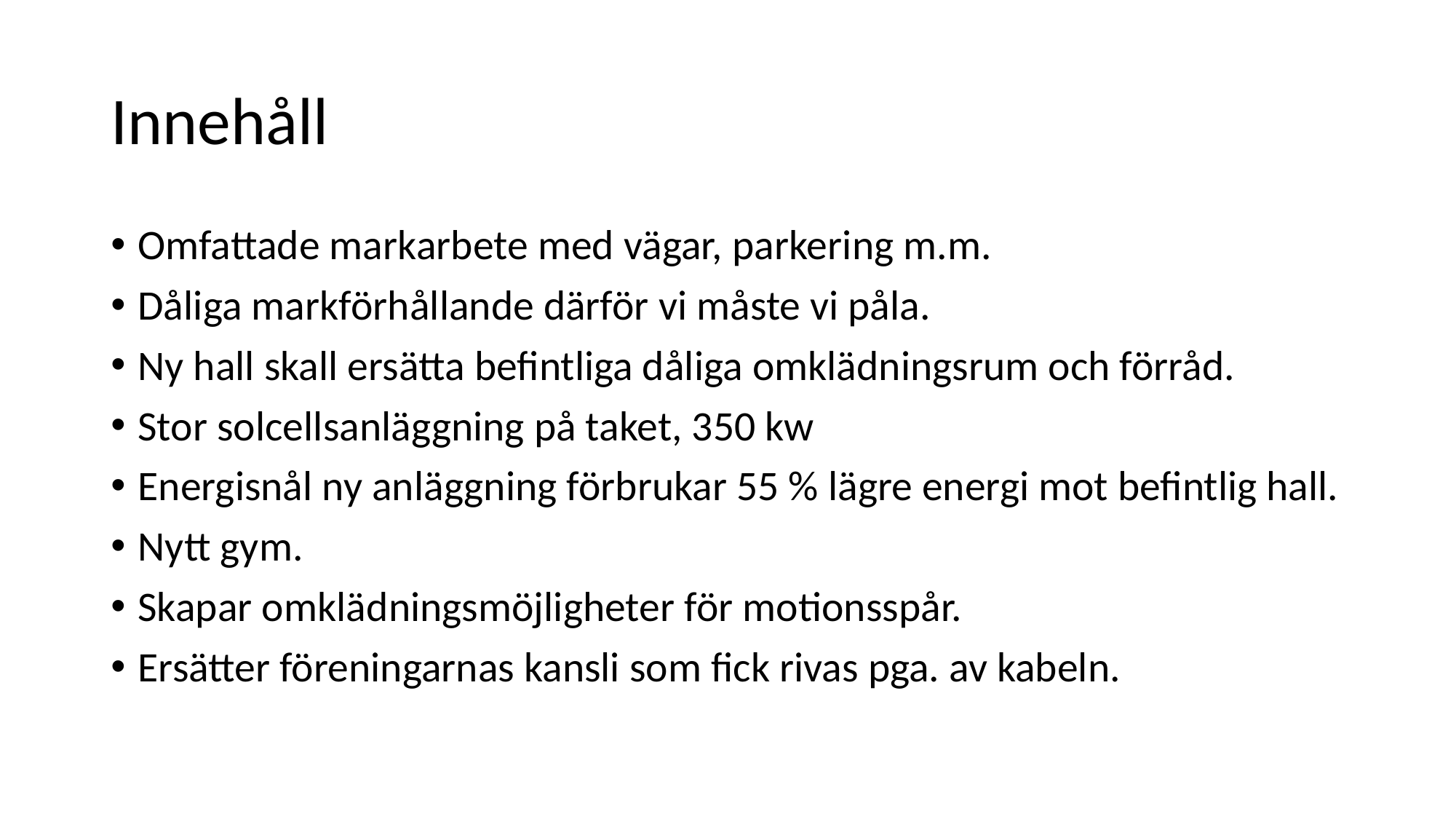

# Innehåll
Omfattade markarbete med vägar, parkering m.m.
Dåliga markförhållande därför vi måste vi påla.
Ny hall skall ersätta befintliga dåliga omklädningsrum och förråd.
Stor solcellsanläggning på taket, 350 kw
Energisnål ny anläggning förbrukar 55 % lägre energi mot befintlig hall.
Nytt gym.
Skapar omklädningsmöjligheter för motionsspår.
Ersätter föreningarnas kansli som fick rivas pga. av kabeln.